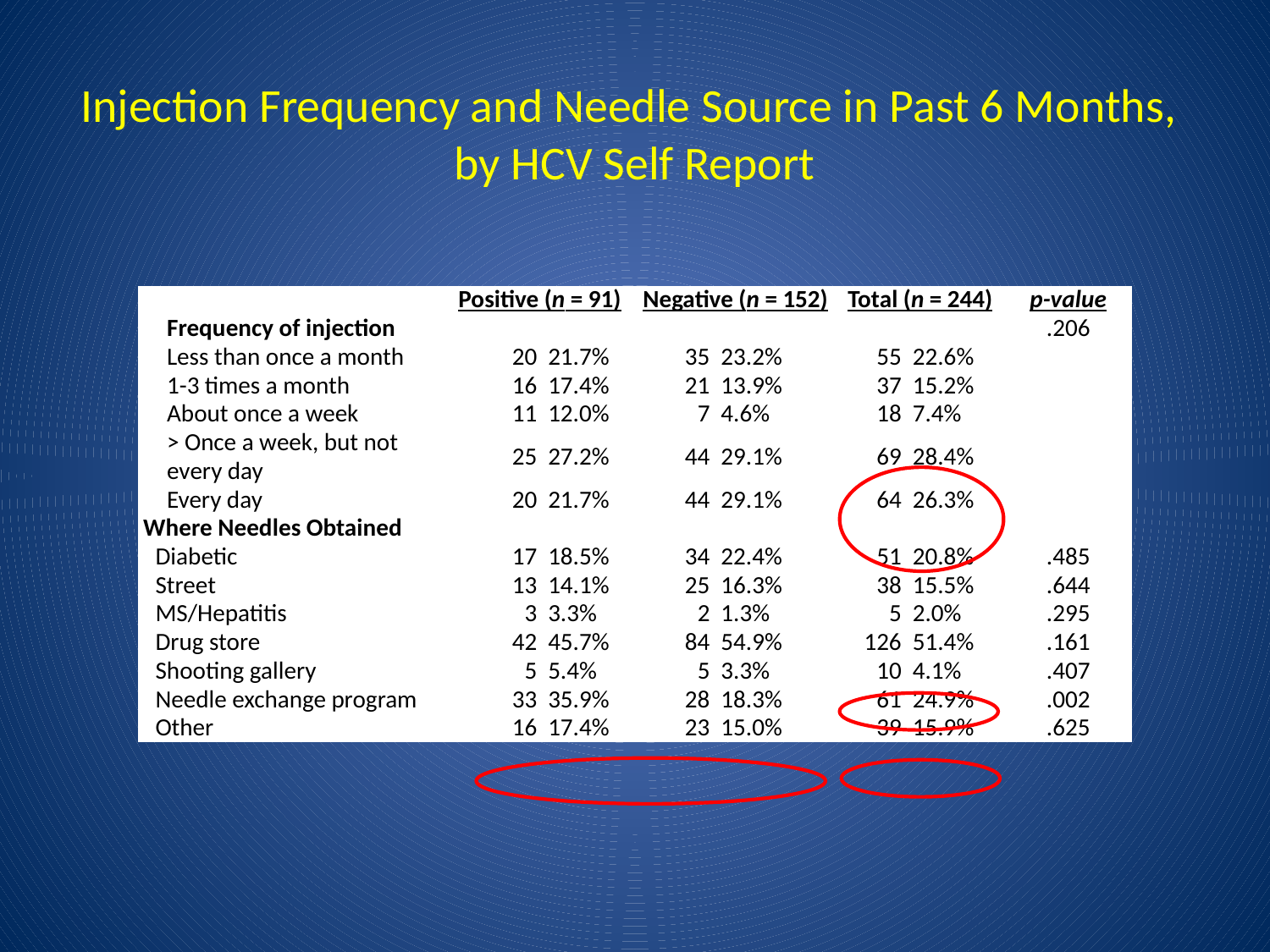

# Injection Frequency and Needle Source in Past 6 Months, by HCV Self Report
|  | Positive (n = 91) |  | Negative (n = 152) |  | Total (n = 244) |  | p-value |
| --- | --- | --- | --- | --- | --- | --- | --- |
| Frequency of injection |  |  |  |  |  |  | .206 |
| Less than once a month | 20 | 21.7% | 35 | 23.2% | 55 | 22.6% |  |
| 1-3 times a month | 16 | 17.4% | 21 | 13.9% | 37 | 15.2% |  |
| About once a week | 11 | 12.0% | 7 | 4.6% | 18 | 7.4% |  |
| > Once a week, but not every day | 25 | 27.2% | 44 | 29.1% | 69 | 28.4% |  |
| Every day | 20 | 21.7% | 44 | 29.1% | 64 | 26.3% |  |
| Where Needles Obtained |  |  |  |  |  |  |  |
| Diabetic | 17 | 18.5% | 34 | 22.4% | 51 | 20.8% | .485 |
| Street | 13 | 14.1% | 25 | 16.3% | 38 | 15.5% | .644 |
| MS/Hepatitis | 3 | 3.3% | 2 | 1.3% | 5 | 2.0% | .295 |
| Drug store | 42 | 45.7% | 84 | 54.9% | 126 | 51.4% | .161 |
| Shooting gallery | 5 | 5.4% | 5 | 3.3% | 10 | 4.1% | .407 |
| Needle exchange program | 33 | 35.9% | 28 | 18.3% | 61 | 24.9% | .002 |
| Other | 16 | 17.4% | 23 | 15.0% | 39 | 15.9% | .625 |